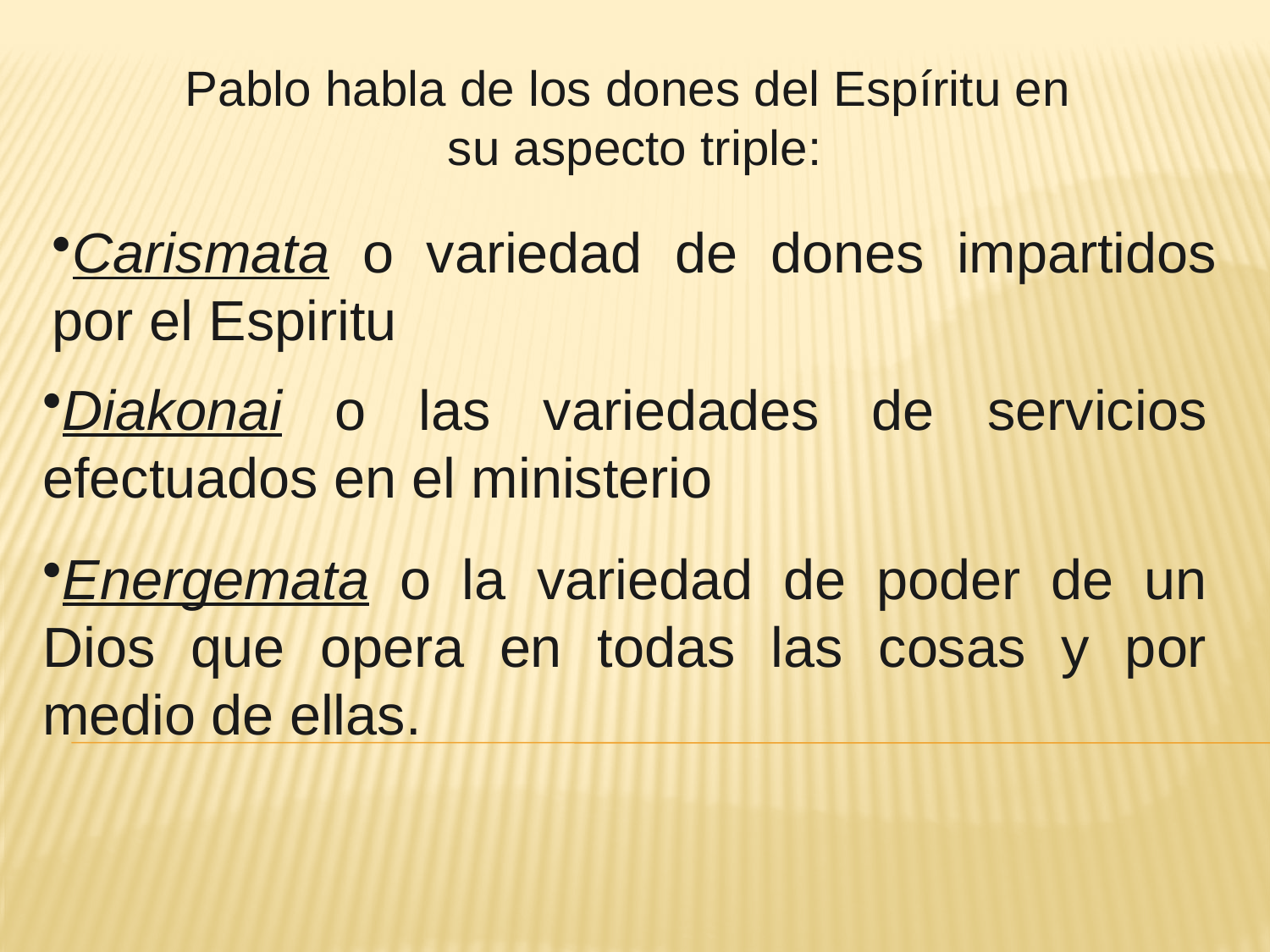

Pablo habla de los dones del Espíritu en
su aspecto triple:
Carismata o variedad de dones impartidos por el Espiritu
Diakonai o las variedades de servicios efectuados en el ministerio
Energemata o la variedad de poder de un Dios que opera en todas las cosas y por medio de ellas.